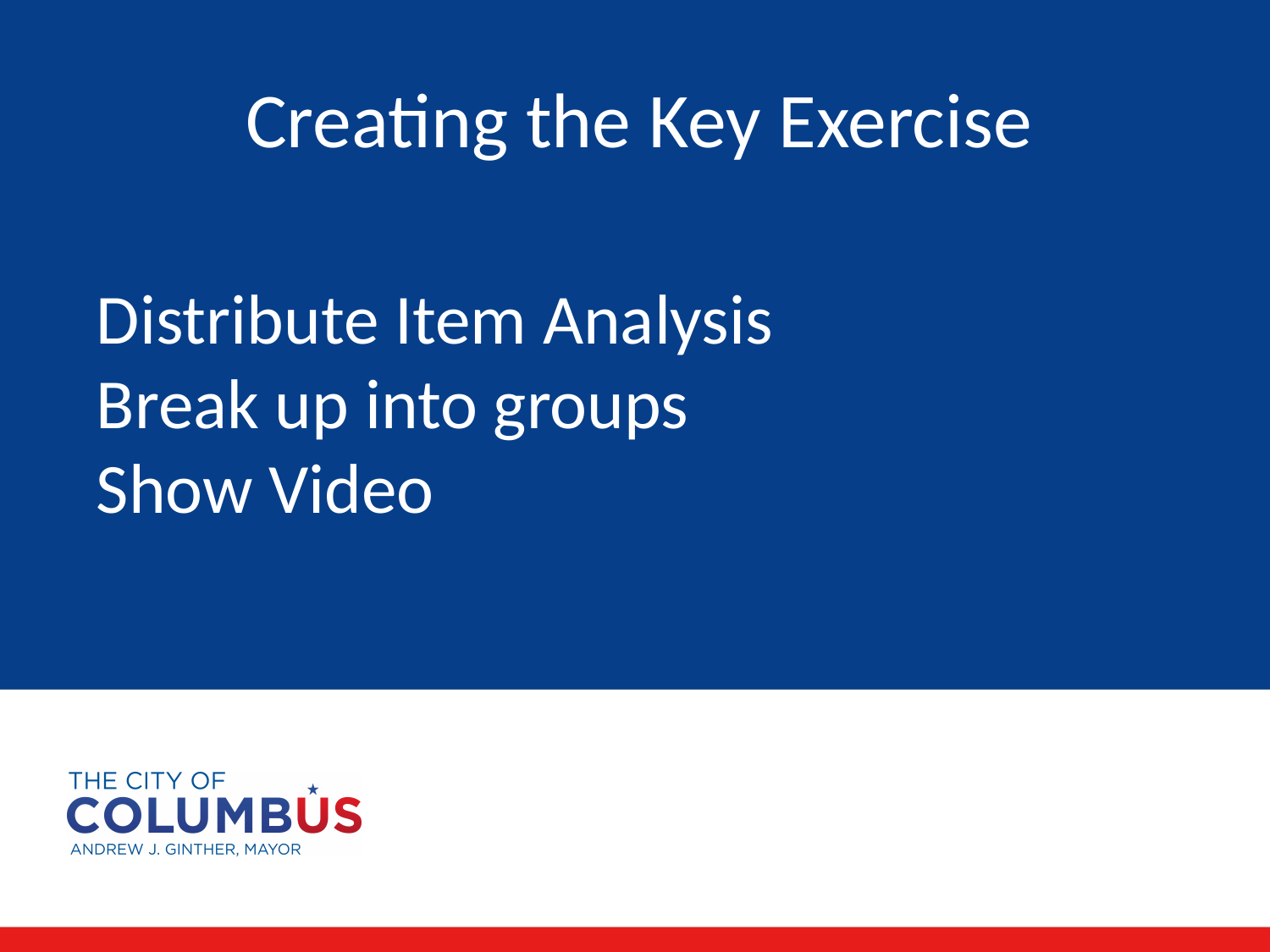

Creating the Key Exercise
Distribute Item Analysis
Break up into groups
Show Video